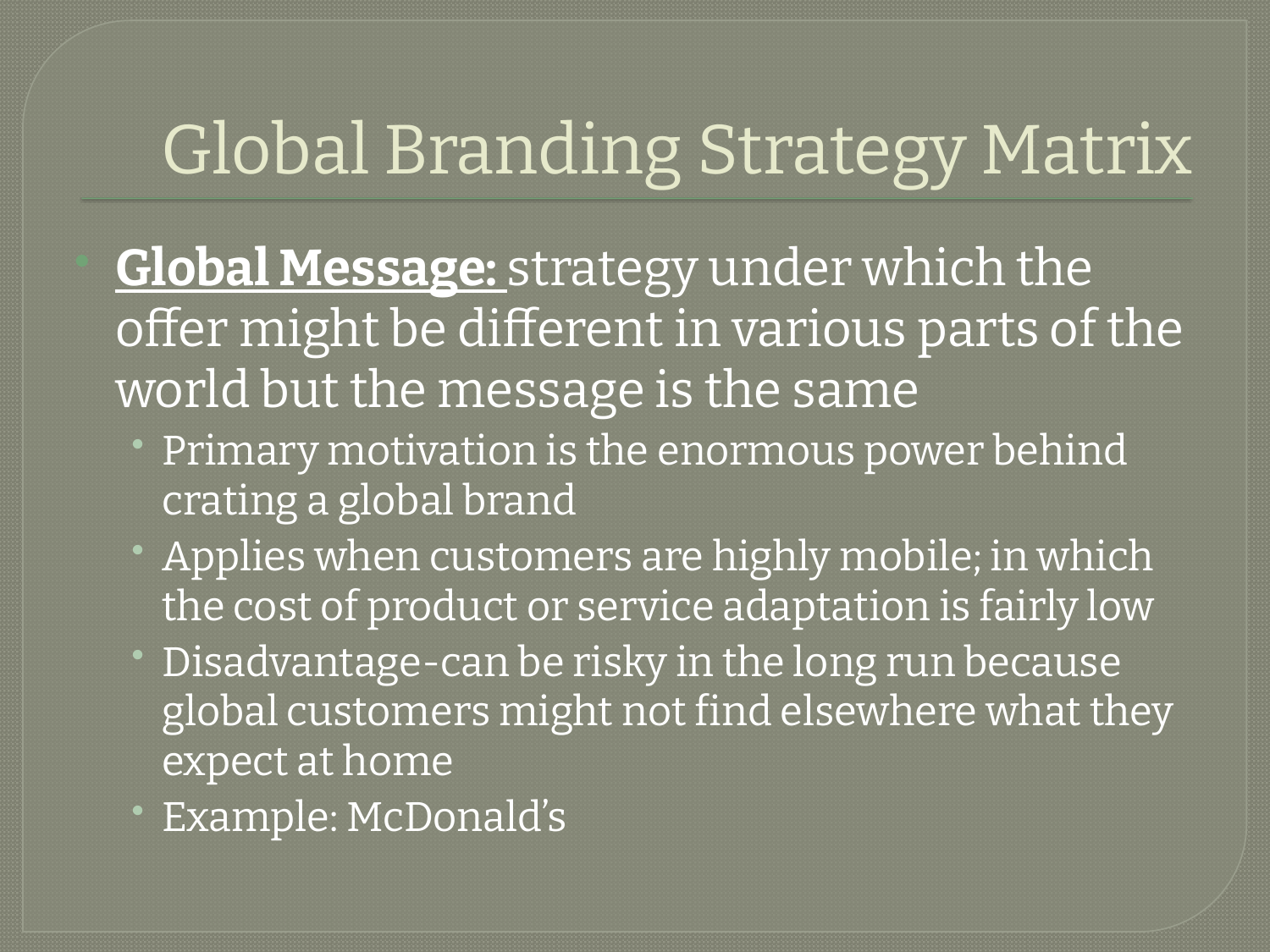

# Global Branding Strategy Matrix
Global Message: strategy under which the offer might be different in various parts of the world but the message is the same
Primary motivation is the enormous power behind crating a global brand
Applies when customers are highly mobile; in which the cost of product or service adaptation is fairly low
Disadvantage-can be risky in the long run because global customers might not find elsewhere what they expect at home
Example: McDonald’s